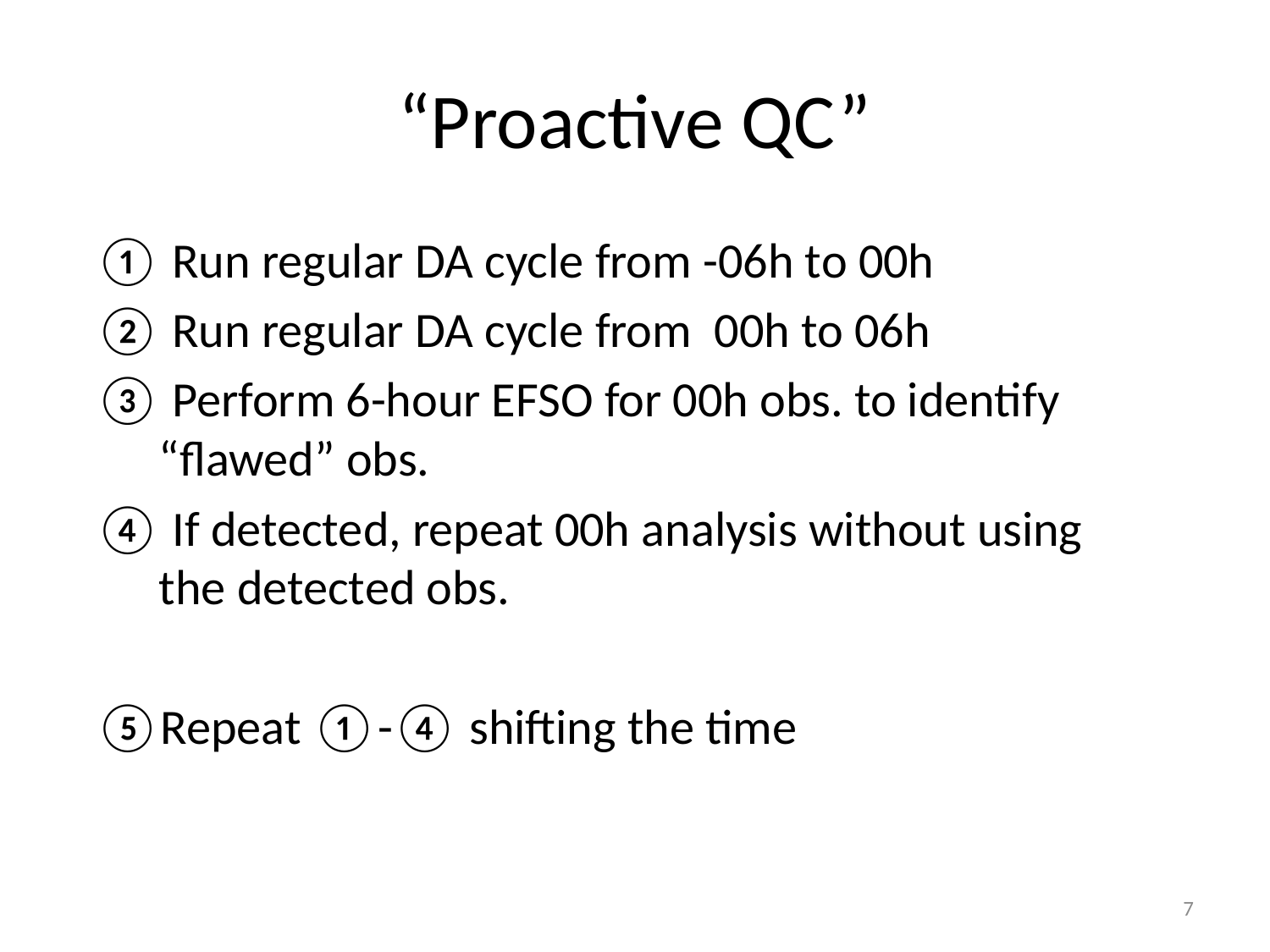

# “Proactive QC”
 Run regular DA cycle from -06h to 00h
 Run regular DA cycle from  00h to 06h
 Perform 6-hour EFSO for 00h obs. to identify “flawed” obs.
 If detected, repeat 00h analysis without using the detected obs.

Repeat ①-④ shifting the time
7